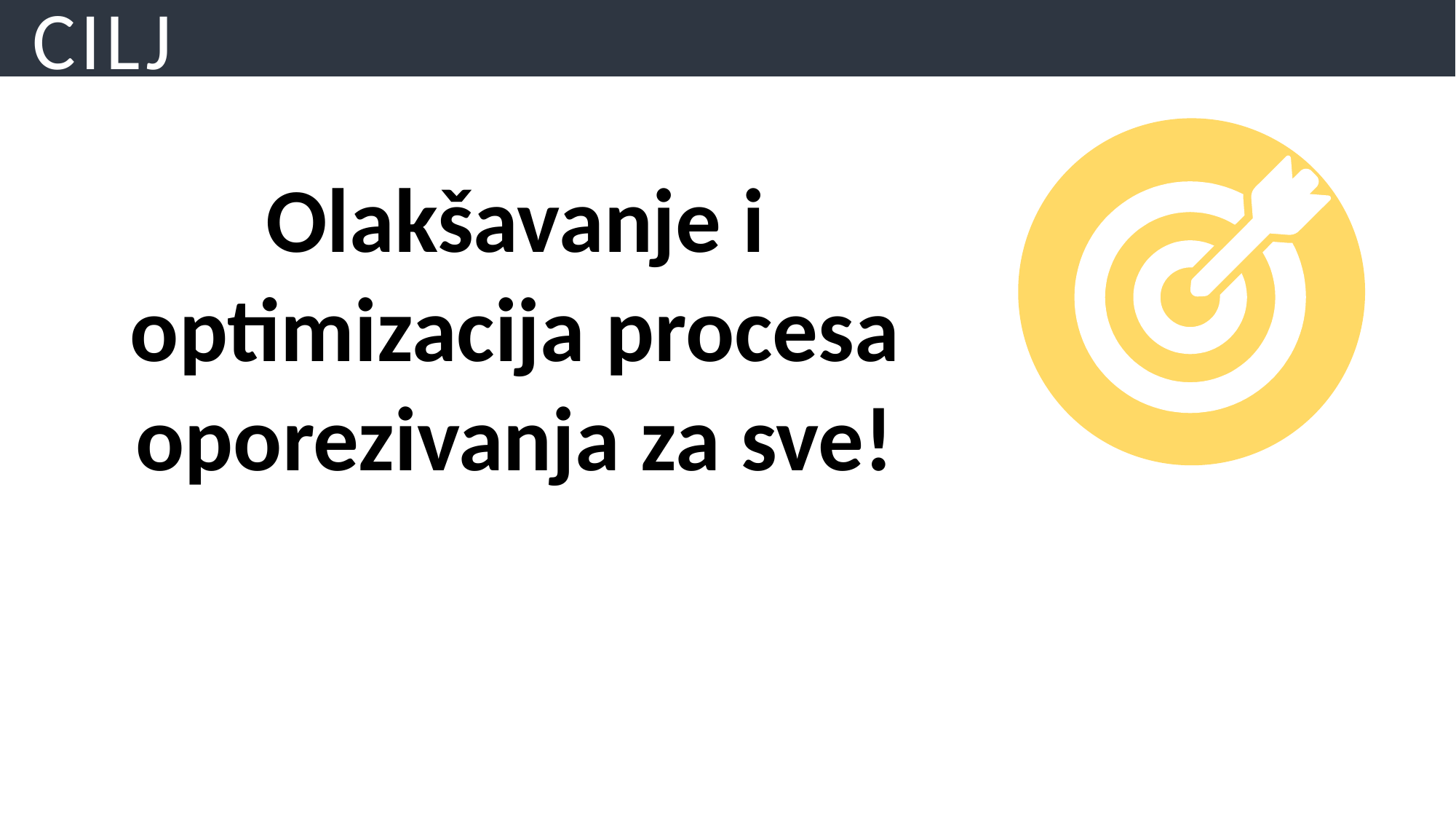

CILJ

Olakšavanje i optimizacija procesa oporezivanja za sve!